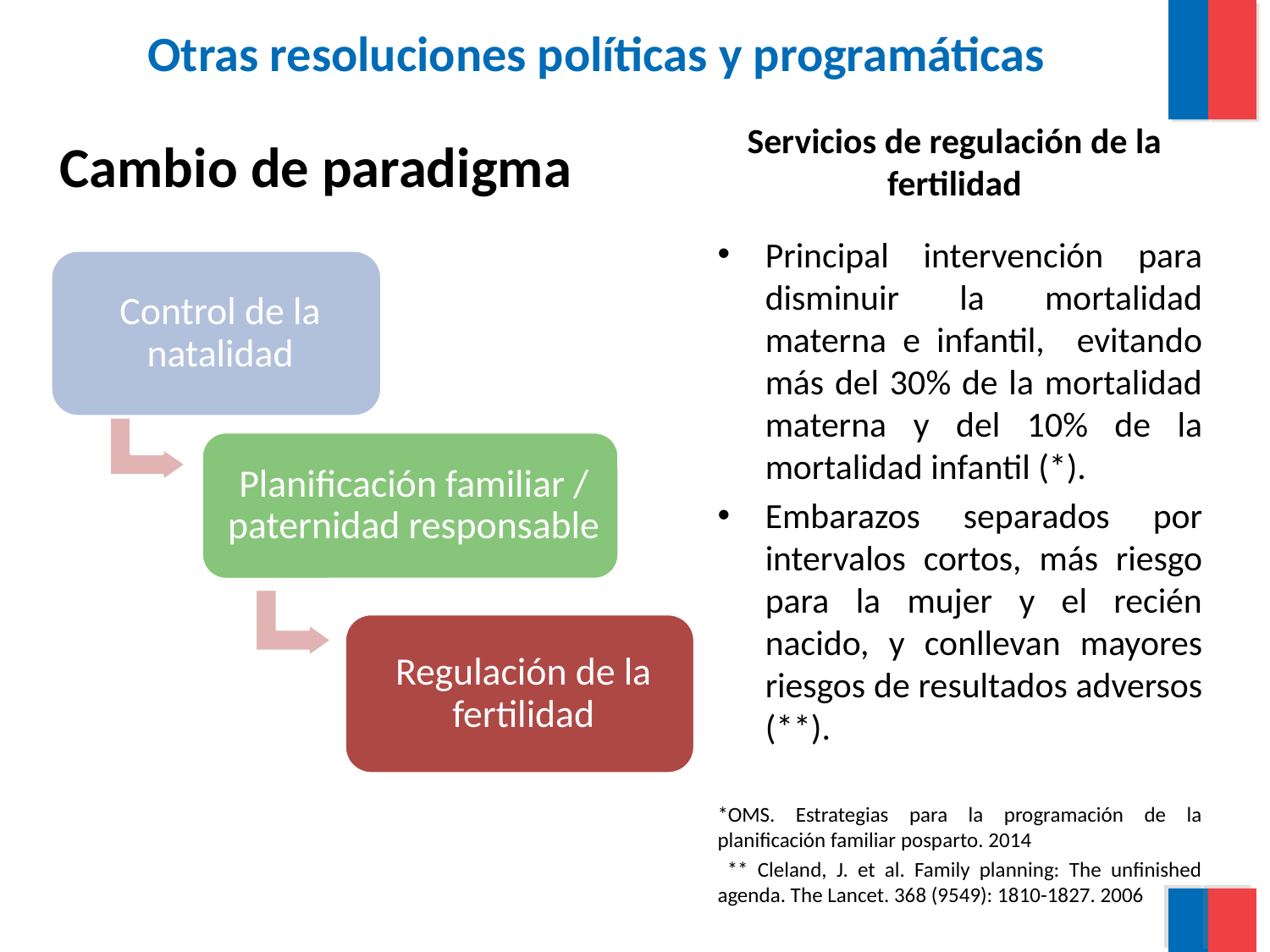

Otras resoluciones políticas y programáticas
Servicios de regulación de la fertilidad
Cambio de paradigma
Control de la natalidad
Planificación familiar / paternidad responsable
Regulación de la fertilidad
Principal intervención para disminuir la mortalidad materna e infantil,  evitando más del 30% de la mortalidad materna y del 10% de la mortalidad infantil (*).
Embarazos separados por intervalos cortos, más riesgo para la mujer y el recién nacido, y conllevan mayores riesgos de resultados adversos (**).

*OMS. Estrategias para la programación de la planificación familiar posparto. 2014
 ** Cleland, J. et al. Family planning: The unfinished agenda. The Lancet. 368 (9549): 1810-1827. 2006